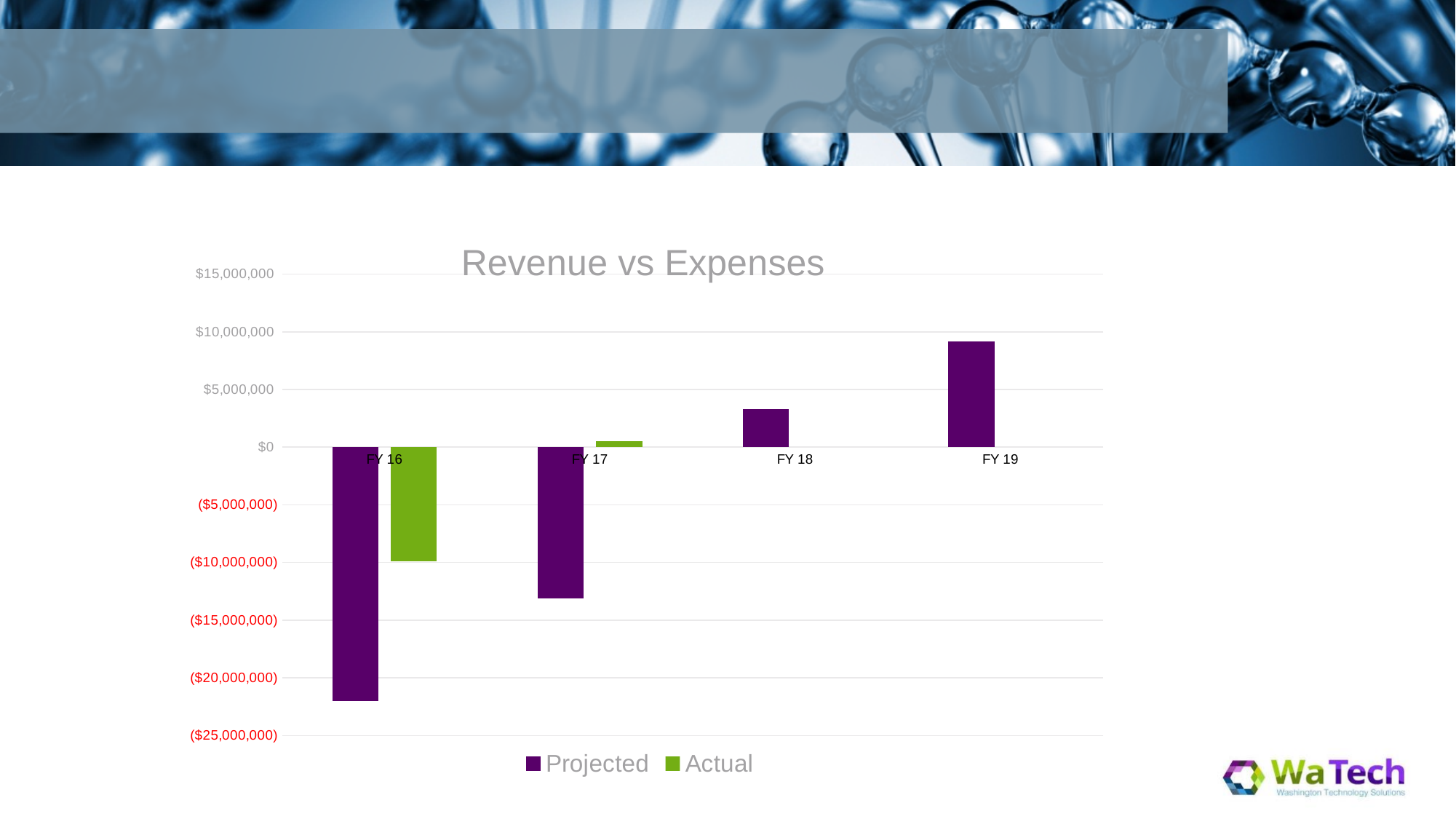

#

### Chart: Revenue vs Expenses

| Category | Projected | Actual  |
|---|---|---|
| FY 16 | -22000000.0 | -9900000.0 |
| FY 17 | -13100000.0 | 500000.0 |
| FY 18 | 3303534.0 | None |
| FY 19 | 9155249.0 | None |